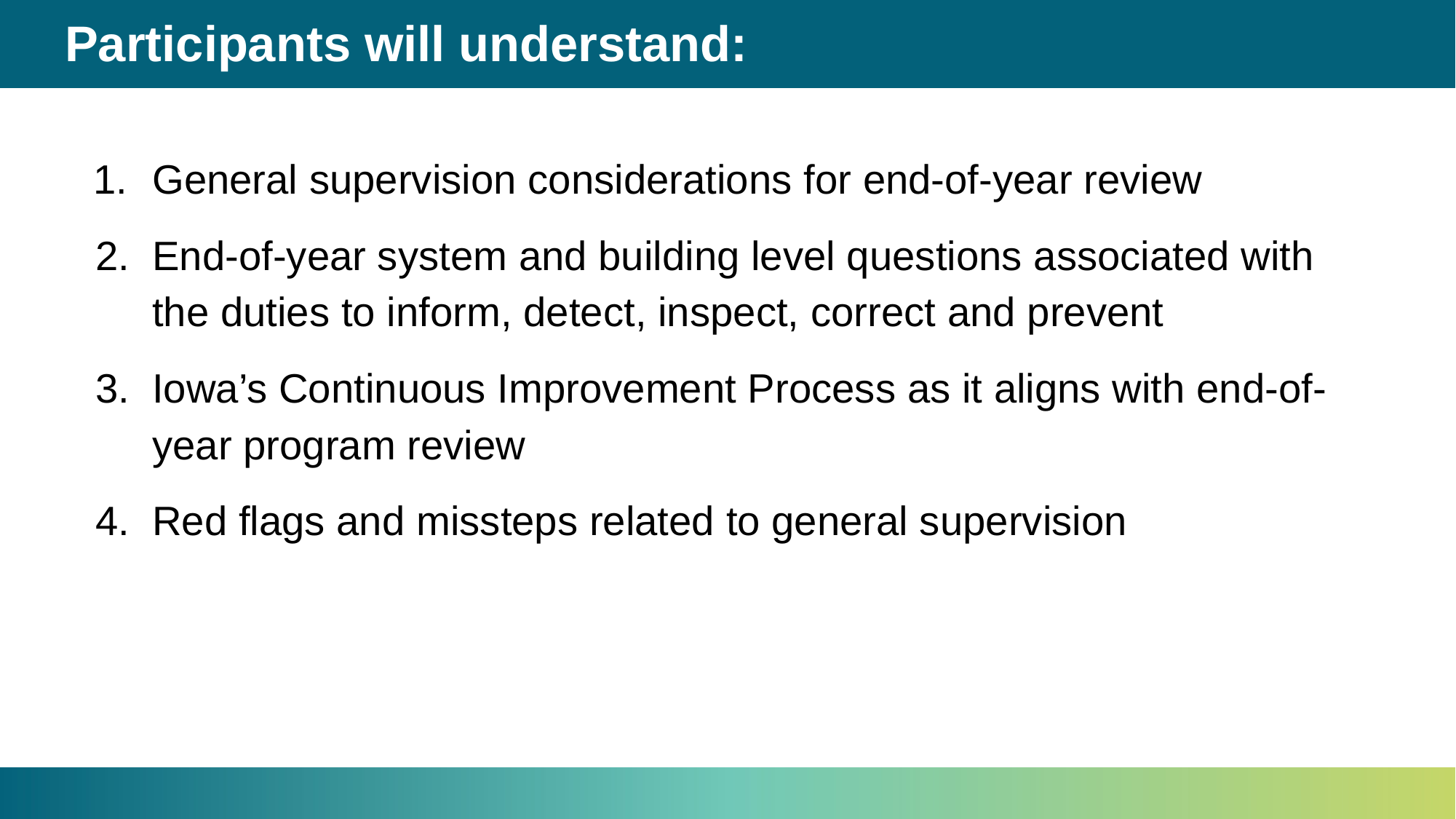

# Participants will understand:
General supervision considerations for end-of-year review
End-of-year system and building level questions associated with the duties to inform, detect, inspect, correct and prevent
Iowa’s Continuous Improvement Process as it aligns with end-of-year program review
Red flags and missteps related to general supervision